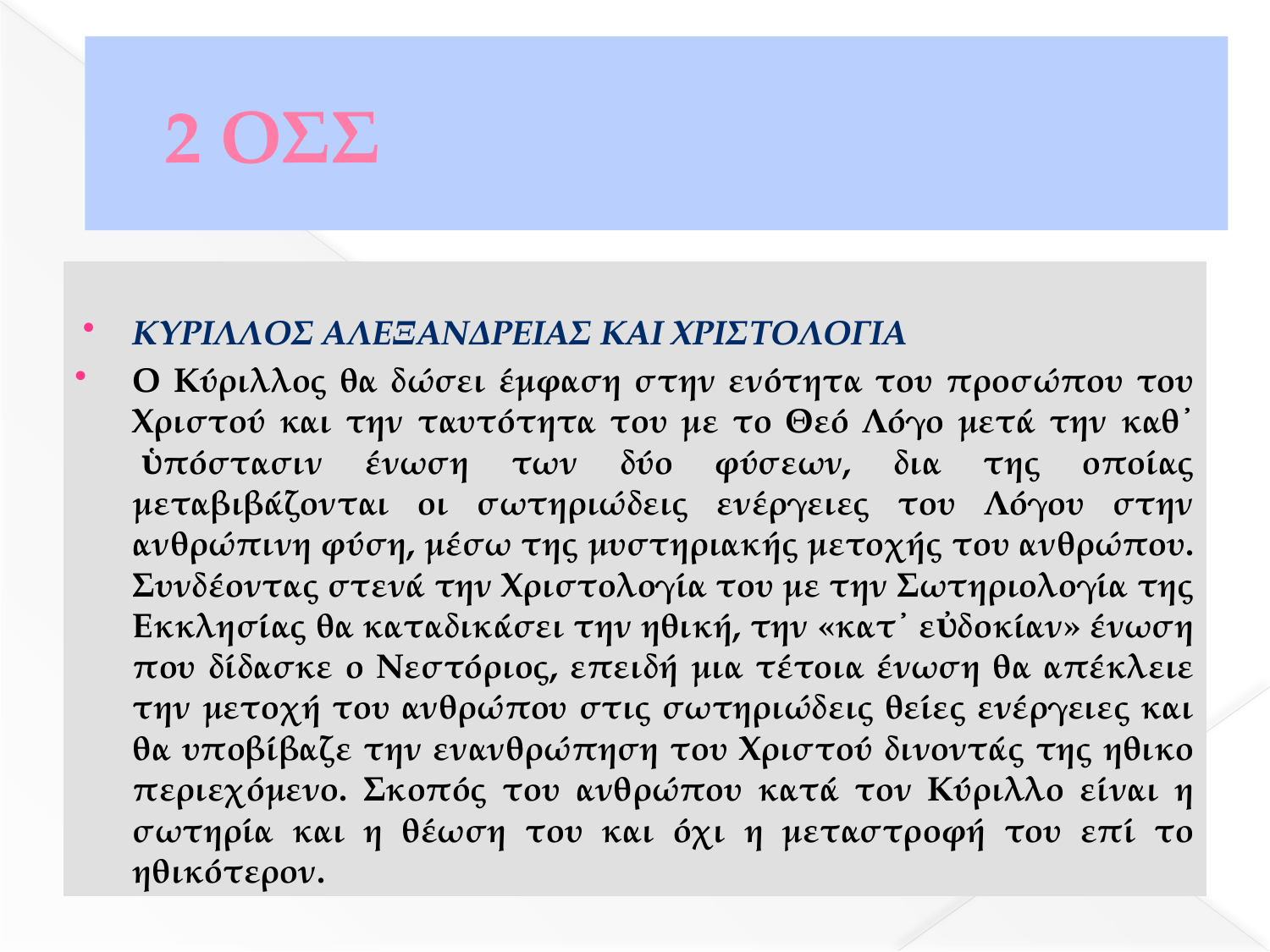

# 2 ΟΣΣ

ΚΥΡΙΛΛΟΣ ΑΛΕΞΑΝΔΡΕΙΑΣ ΚΑΙ ΧΡΙΣΤΟΛΟΓΙΑ
Ο Κύριλλος θα δώσει έμφαση στην ενότητα του προσώπου του Χριστού και την ταυτότητα του με το Θεό Λόγο μετά την καθ᾿  ὑπόστασιν ένωση των δύο φύσεων, δια της οποίας μεταβιβάζονται οι σωτηριώδεις ενέργειες του Λόγου στην ανθρώπινη φύση, μέσω της μυστηριακής μετοχής του ανθρώπου. Συνδέοντας στενά την Χριστολογία του με την Σωτηριολογία της Εκκλησίας θα καταδικάσει την ηθική, την «κατ᾿ εὐδοκίαν» ένωση που δίδασκε ο Νεστόριος, επειδή μια τέτοια ένωση θα απέκλειε την μετοχή του ανθρώπου στις σωτηριώδεις θείες ενέργειες και θα υποβίβαζε την ενανθρώπηση του Χριστού δινοντάς της ηθικο περιεχόμενο. Σκοπός του ανθρώπου κατά τον Κύριλλο είναι η σωτηρία και η θέωση του και όχι η μεταστροφή του επί το ηθικότερον.